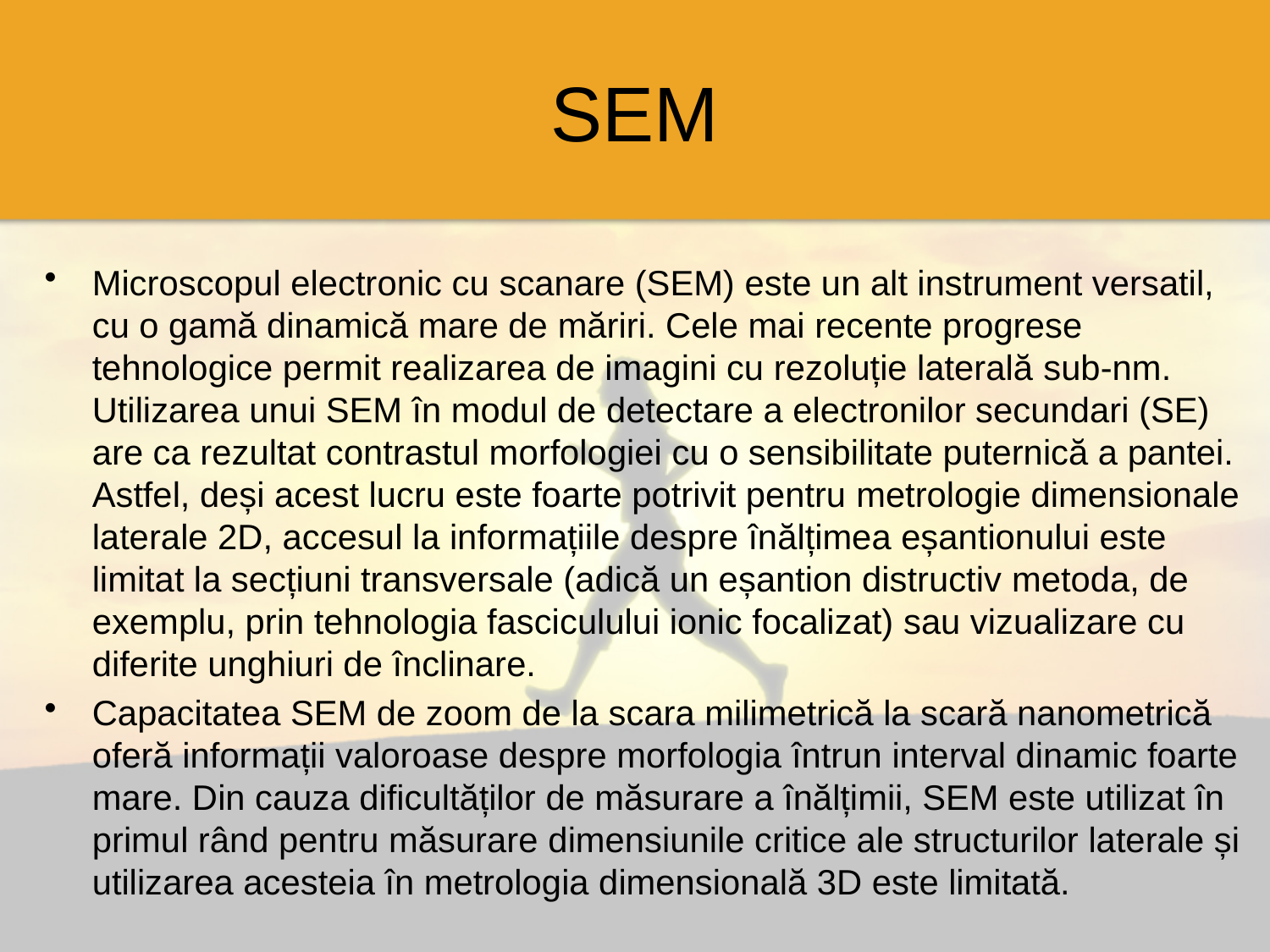

# SEM
Microscopul electronic cu scanare (SEM) este un alt instrument versatil, cu o gamă dinamică mare de măriri. Cele mai recente progrese tehnologice permit realizarea de imagini cu rezoluție laterală sub-nm. Utilizarea unui SEM în modul de detectare a electronilor secundari (SE) are ca rezultat contrastul morfologiei cu o sensibilitate puternică a pantei. Astfel, deși acest lucru este foarte potrivit pentru metrologie dimensionale laterale 2D, accesul la informațiile despre înălțimea eșantionului este limitat la secțiuni transversale (adică un eșantion distructiv metoda, de exemplu, prin tehnologia fasciculului ionic focalizat) sau vizualizare cu diferite unghiuri de înclinare.
Capacitatea SEM de zoom de la scara milimetrică la scară nanometrică oferă informații valoroase despre morfologia întrun interval dinamic foarte mare. Din cauza dificultăților de măsurare a înălțimii, SEM este utilizat în primul rând pentru măsurare dimensiunile critice ale structurilor laterale și utilizarea acesteia în metrologia dimensională 3D este limitată.